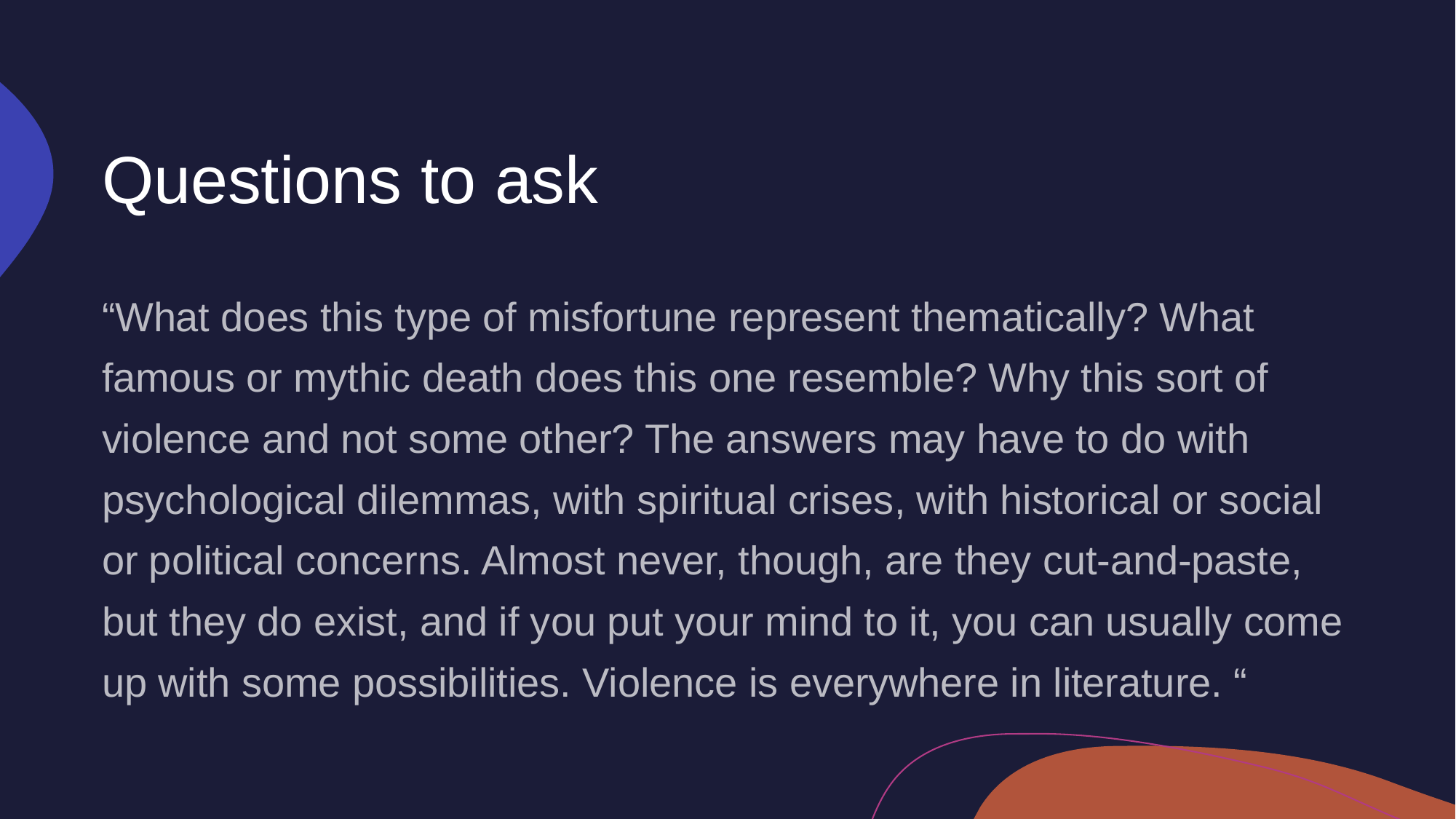

# Questions to ask
“What does this type of misfortune represent thematically? What famous or mythic death does this one resemble? Why this sort of violence and not some other? The answers may have to do with psychological dilemmas, with spiritual crises, with historical or social or political concerns. Almost never, though, are they cut-and-paste, but they do exist, and if you put your mind to it, you can usually come up with some possibilities. Violence is everywhere in literature. “